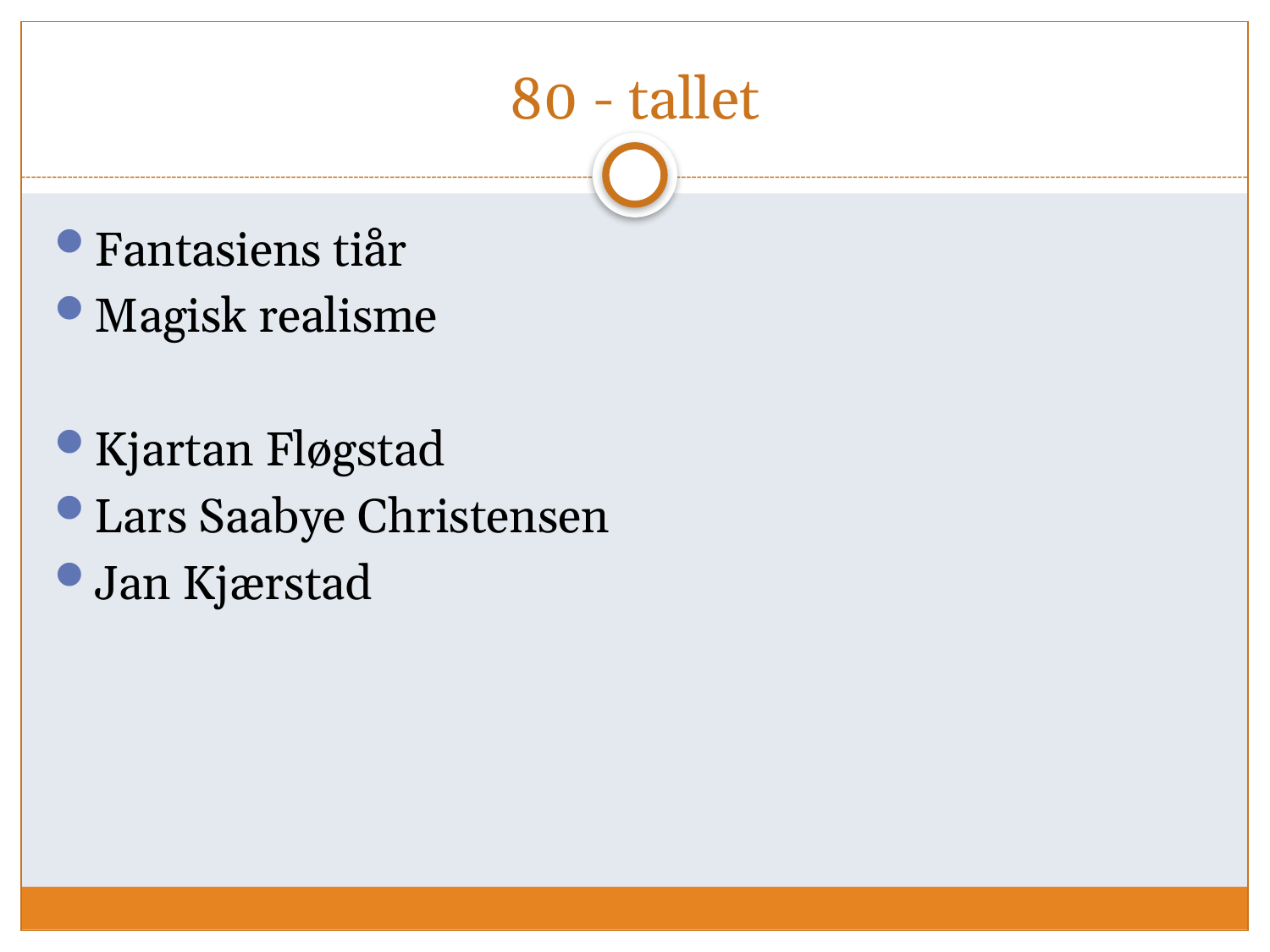

# 80 - tallet
Fantasiens tiår
Magisk realisme

Kjartan Fløgstad
Lars Saabye Christensen
Jan Kjærstad